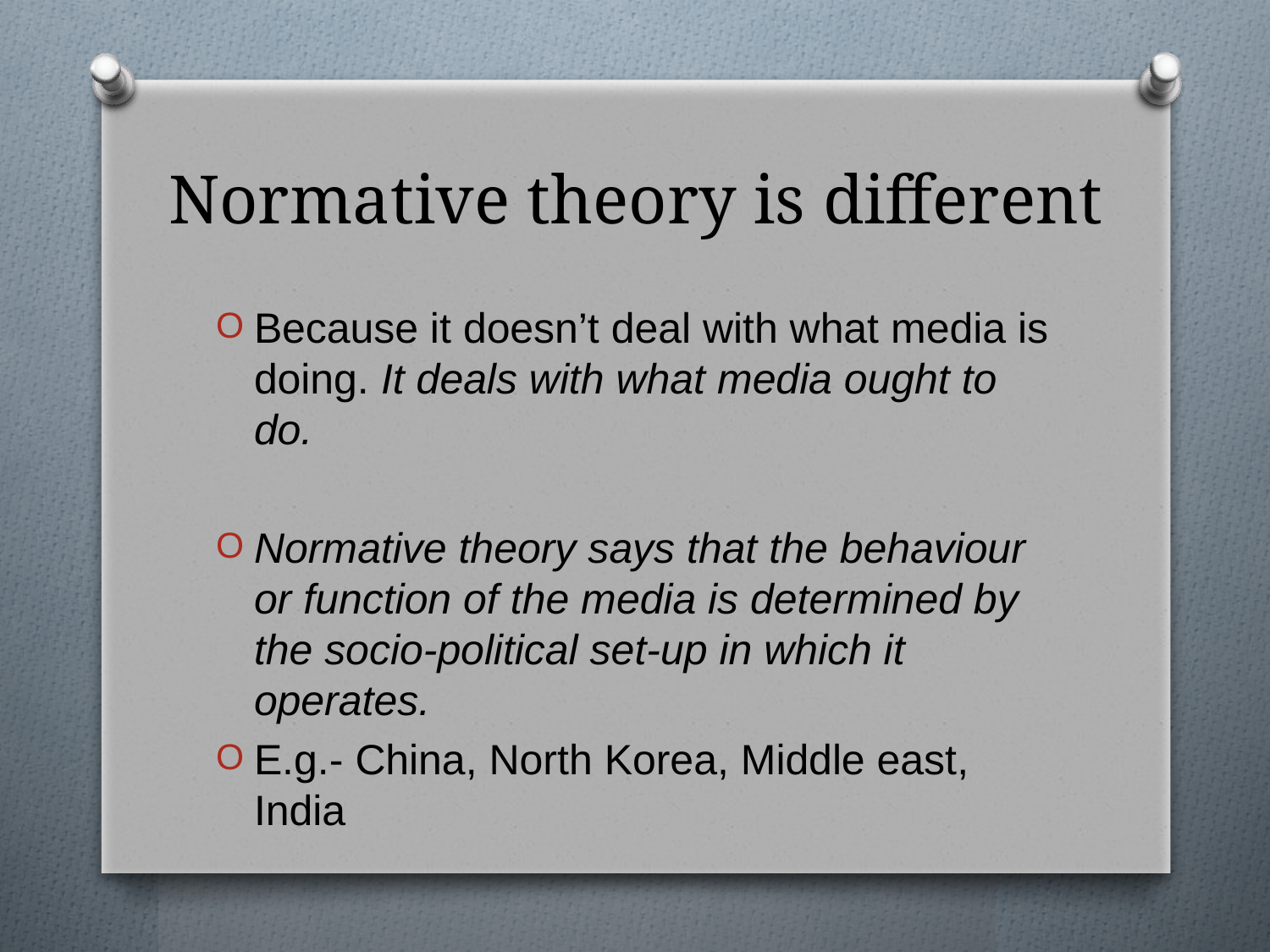

# Normative theory is different
Because it doesn’t deal with what media is doing. It deals with what media ought to do.

Normative theory says that the behaviour or function of the media is determined by the socio-political set-up in which it operates.
E.g.- China, North Korea, Middle east, India